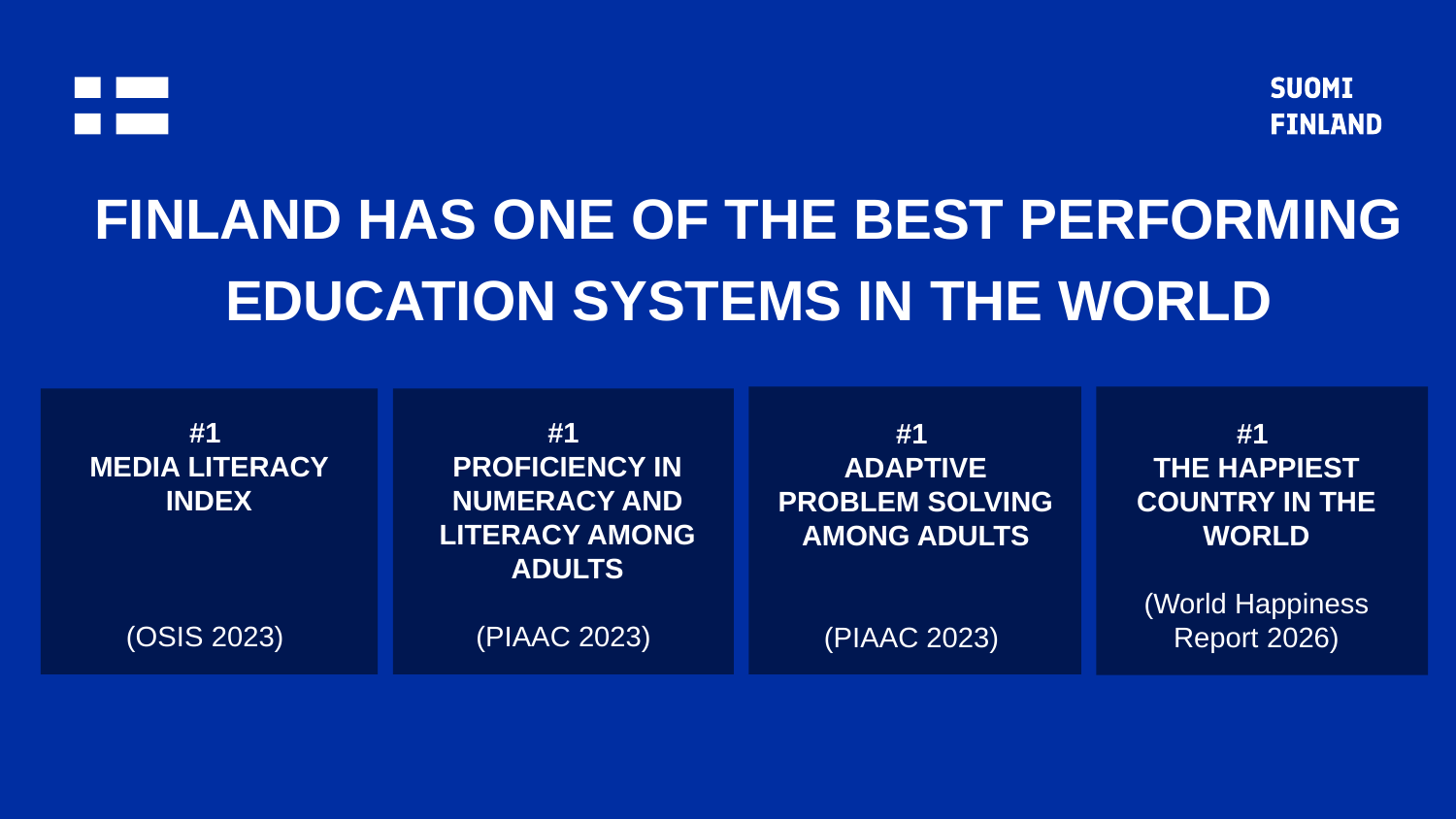

FINLAND HAS ONE OF THE BEST PERFORMING EDUCATION SYSTEMS IN THE WORLD

#1
MEDIA LITERACY INDEX

(OSIS 2023)

#1
PROFICIENCY IN NUMERACY AND LITERACY AMONG ADULTS

(PIAAC 2023)
#1
ADAPTIVE PROBLEM SOLVING AMONG ADULTS

(PIAAC 2023)
#1
THE HAPPIEST COUNTRY IN THE WORLD

(World Happiness Report 2026)